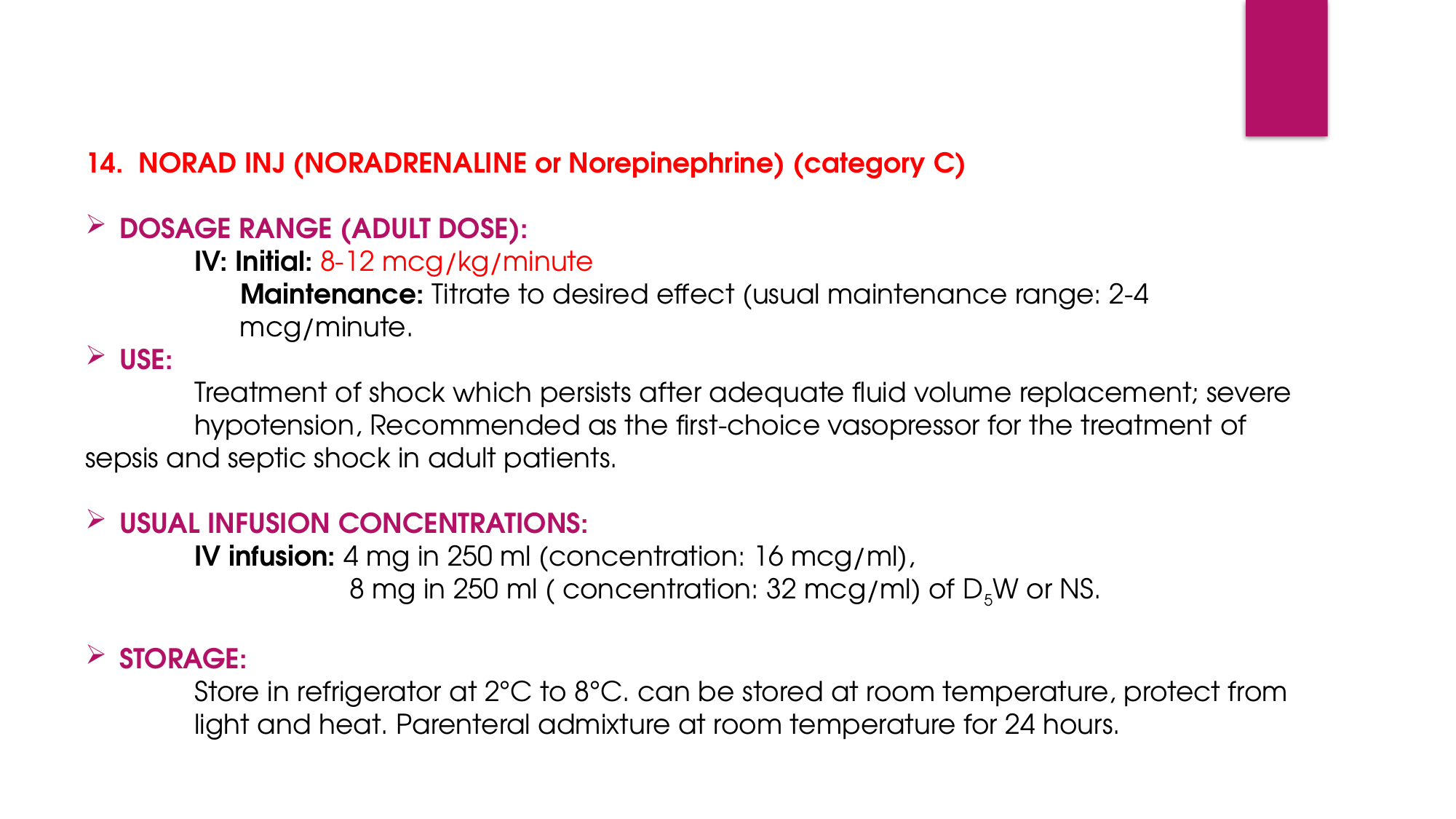

14.  NORAD INJ (NORADRENALINE or Norepinephrine) (category C)

DOSAGE RANGE (ADULT DOSE):
	IV: Initial: 8-12 mcg/kg/minute
	      Maintenance: Titrate to desired effect (usual maintenance range: 2-4 	   	  	      mcg/minute.
USE:
	Treatment of shock which persists after adequate fluid volume replacement; severe 	hypotension, Recommended as the first-choice vasopressor for the treatment of 	sepsis and septic shock in adult patients.

USUAL INFUSION CONCENTRATIONS:
	IV infusion: 4 mg in 250 ml (concentration: 16 mcg/ml),
		      8 mg in 250 ml ( concentration: 32 mcg/ml) of D5W or NS.

STORAGE:
	Store in refrigerator at 2°C to 8°C. can be stored at room temperature, protect from 	light and heat. Parenteral admixture at room temperature for 24 hours.